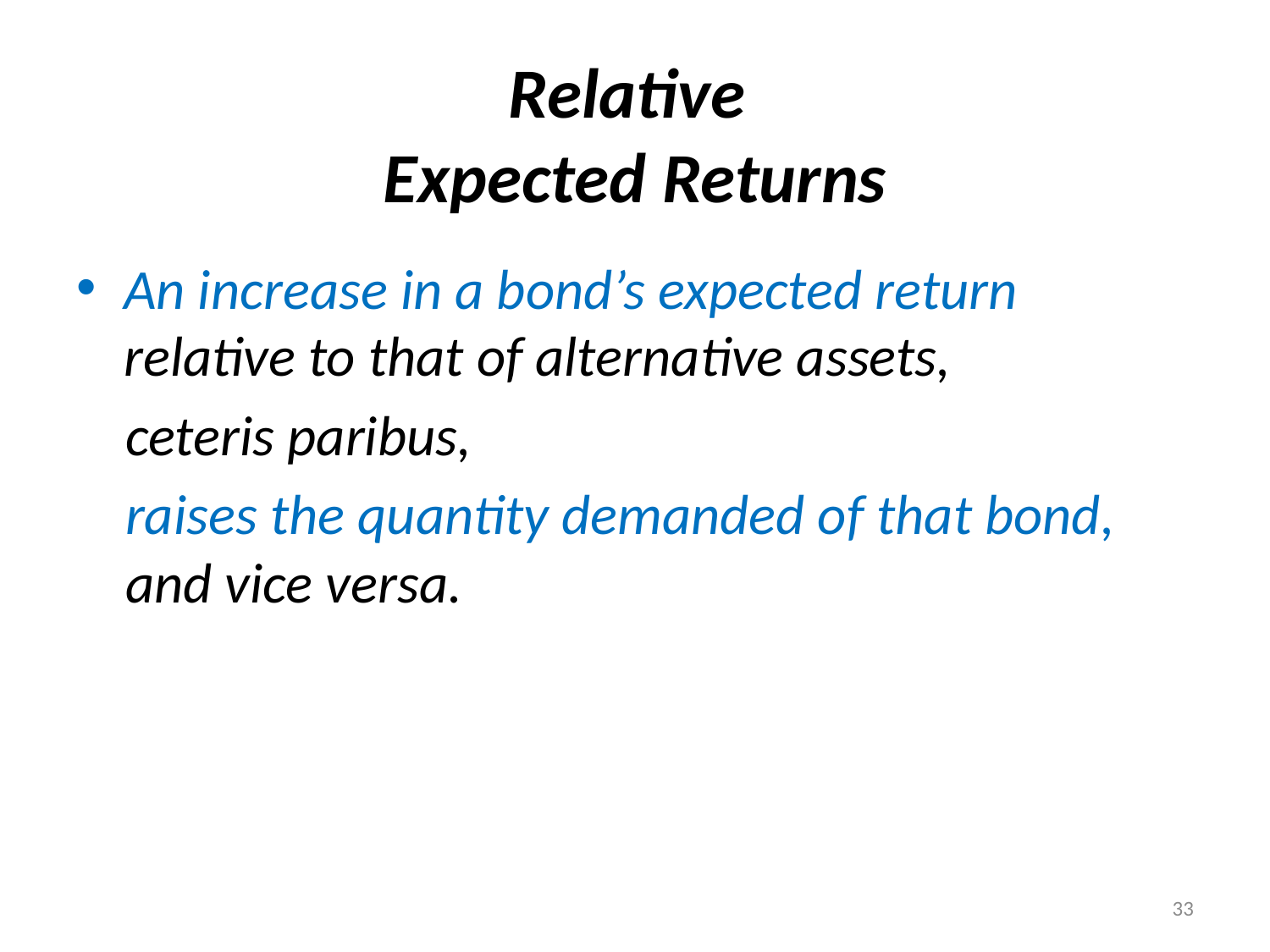

# Relative Expected Returns
An increase in a bond’s expected return relative to that of alternative assets,
ceteris paribus,
raises the quantity demanded of that bond, and vice versa.

33